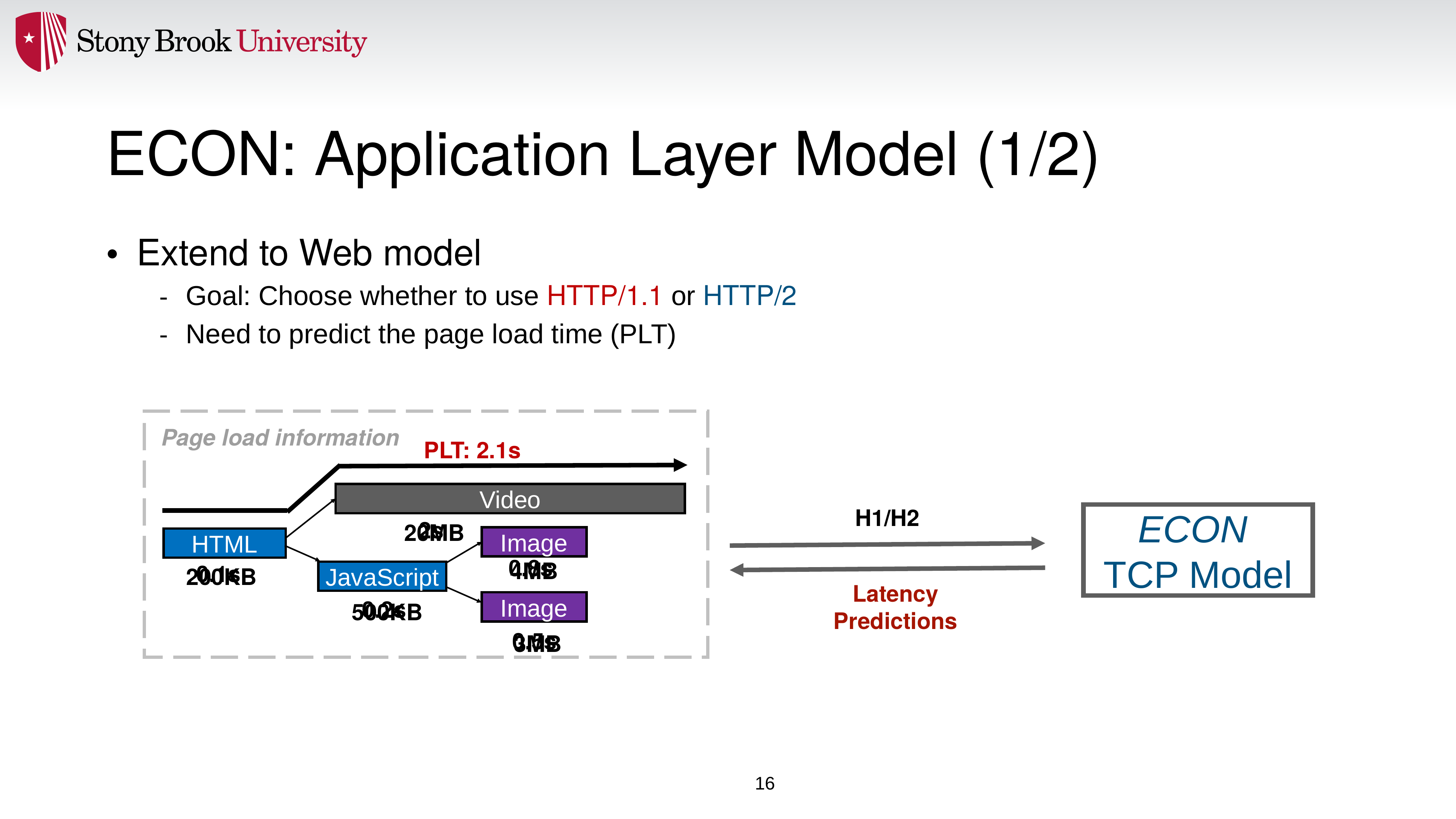

# ECON: Application Layer Model (1/2)
Extend to Web model
Goal: Choose whether to use HTTP/1.1 or HTTP/2
Need to predict the page load time (PLT)

Page load information
PLT: 2.1s

Video
Image
HTML
JavaScript
Image
H1/H2
ECON
TCP Model
2s
0.8s
0.1s
0.2s
0.5s
20MB
4MB
200KB
500KB
3MB
Latency
Predictions
16